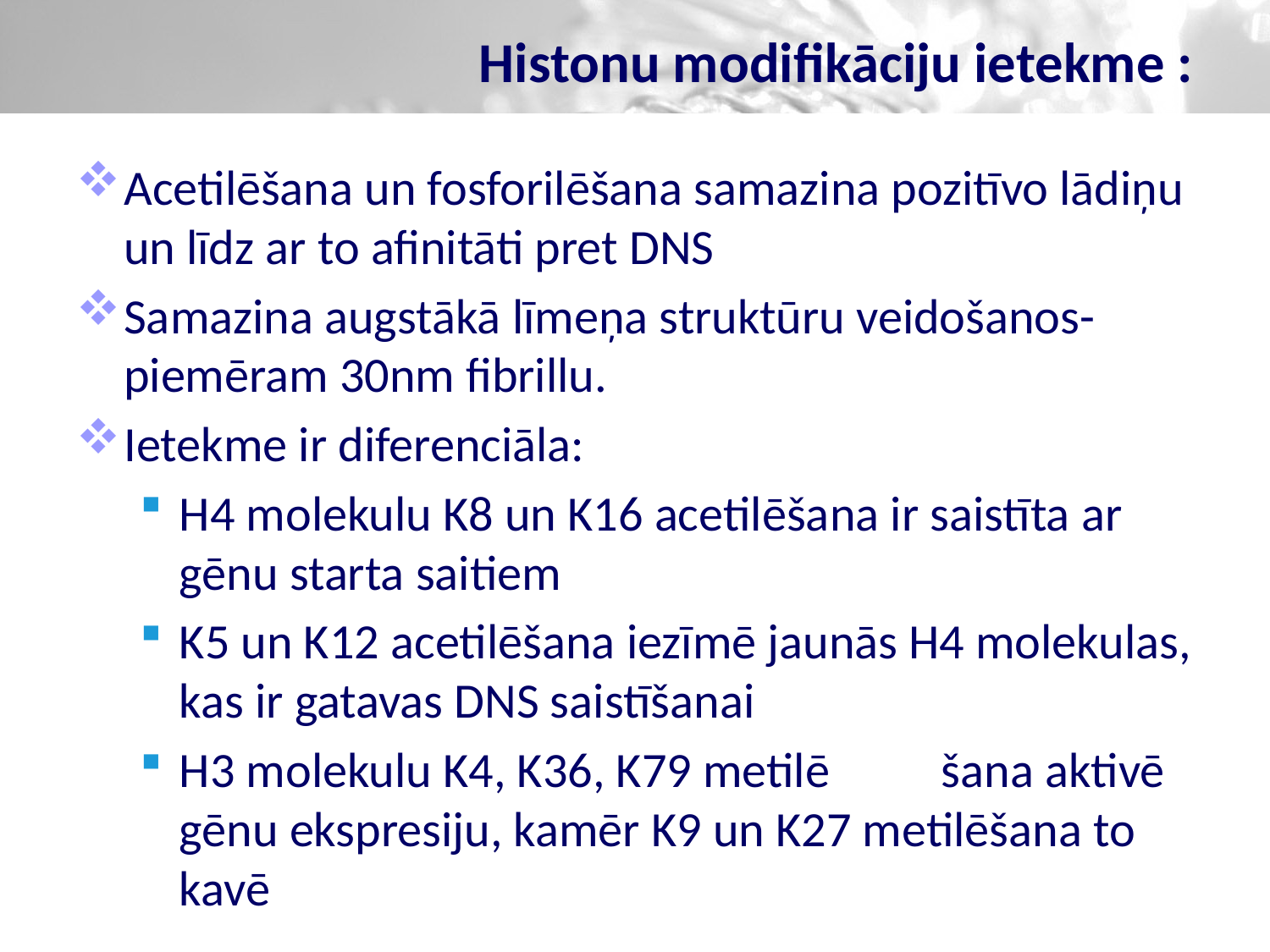

# Histonu modifikāciju ietekme :
Acetilēšana un fosforilēšana samazina pozitīvo lādiņu un līdz ar to afinitāti pret DNS
Samazina augstākā līmeņa struktūru veidošanos- piemēram 30nm fibrillu.
Ietekme ir diferenciāla:
H4 molekulu K8 un K16 acetilēšana ir saistīta ar gēnu starta saitiem
K5 un K12 acetilēšana iezīmē jaunās H4 molekulas, kas ir gatavas DNS saistīšanai
H3 molekulu K4, K36, K79 metilē	šana aktivē gēnu ekspresiju, kamēr K9 un K27 metilēšana to kavē